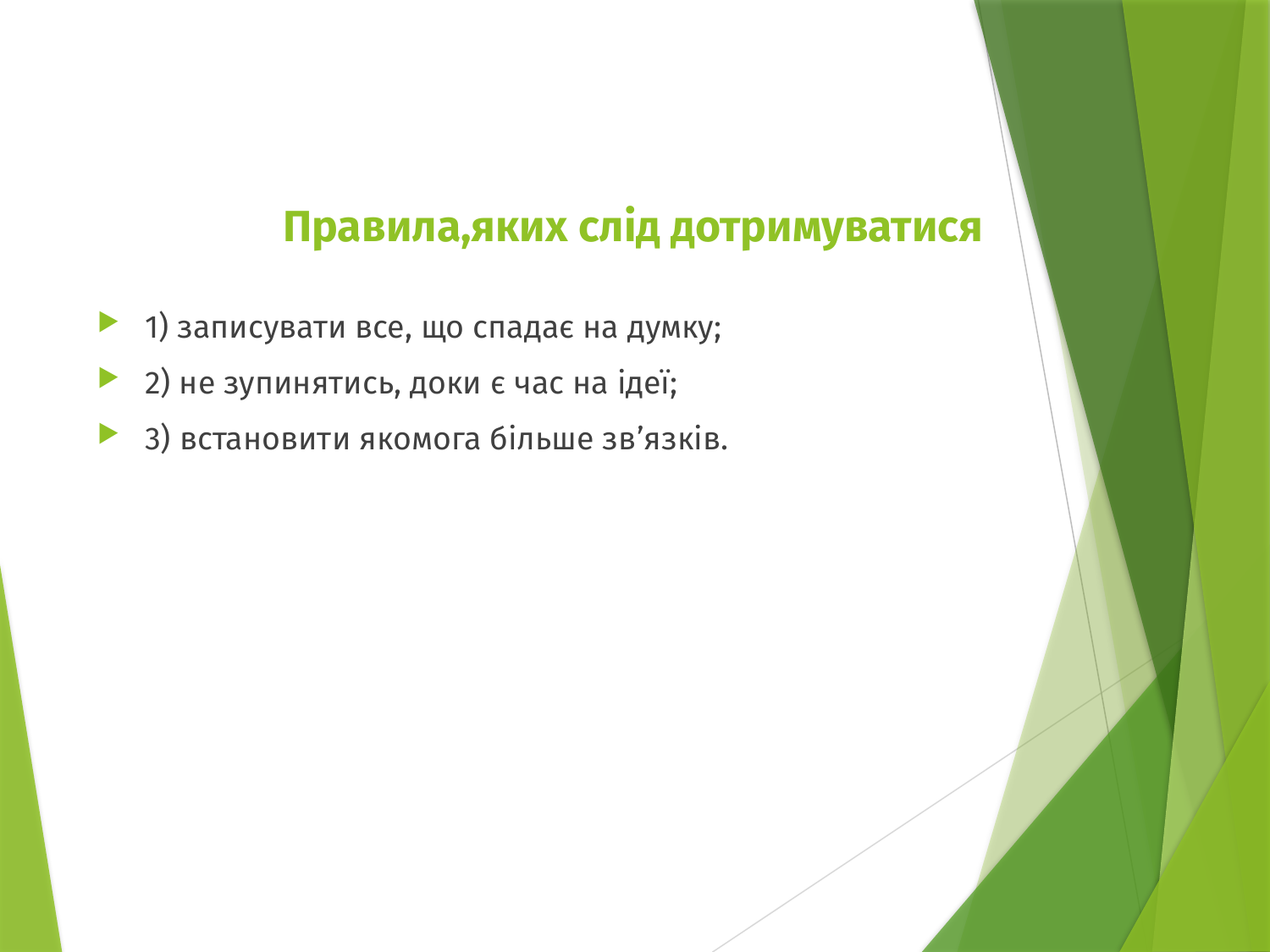

# Правила,яких слід дотримуватися
1) записувати все, що спадає на думку;
2) не зупинятись, доки є час на ідеї;
3) встановити якомога більше зв’язків.